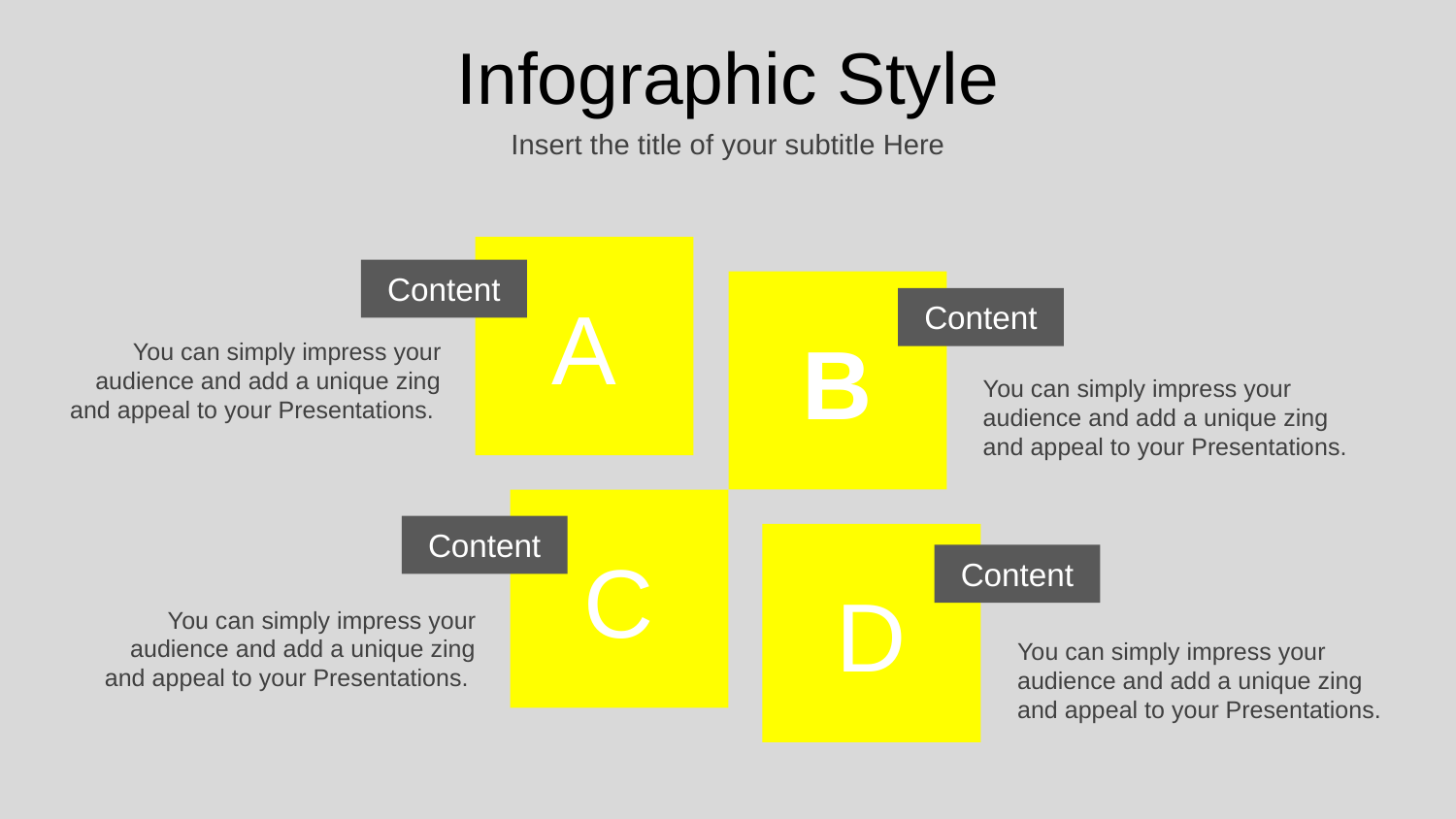

Infographic Style
Insert the title of your subtitle Here
A
Content
B
Content
You can simply impress your audience and add a unique zing and appeal to your Presentations.
You can simply impress your audience and add a unique zing and appeal to your Presentations.
C
Content
D
Content
You can simply impress your audience and add a unique zing and appeal to your Presentations.
You can simply impress your audience and add a unique zing and appeal to your Presentations.